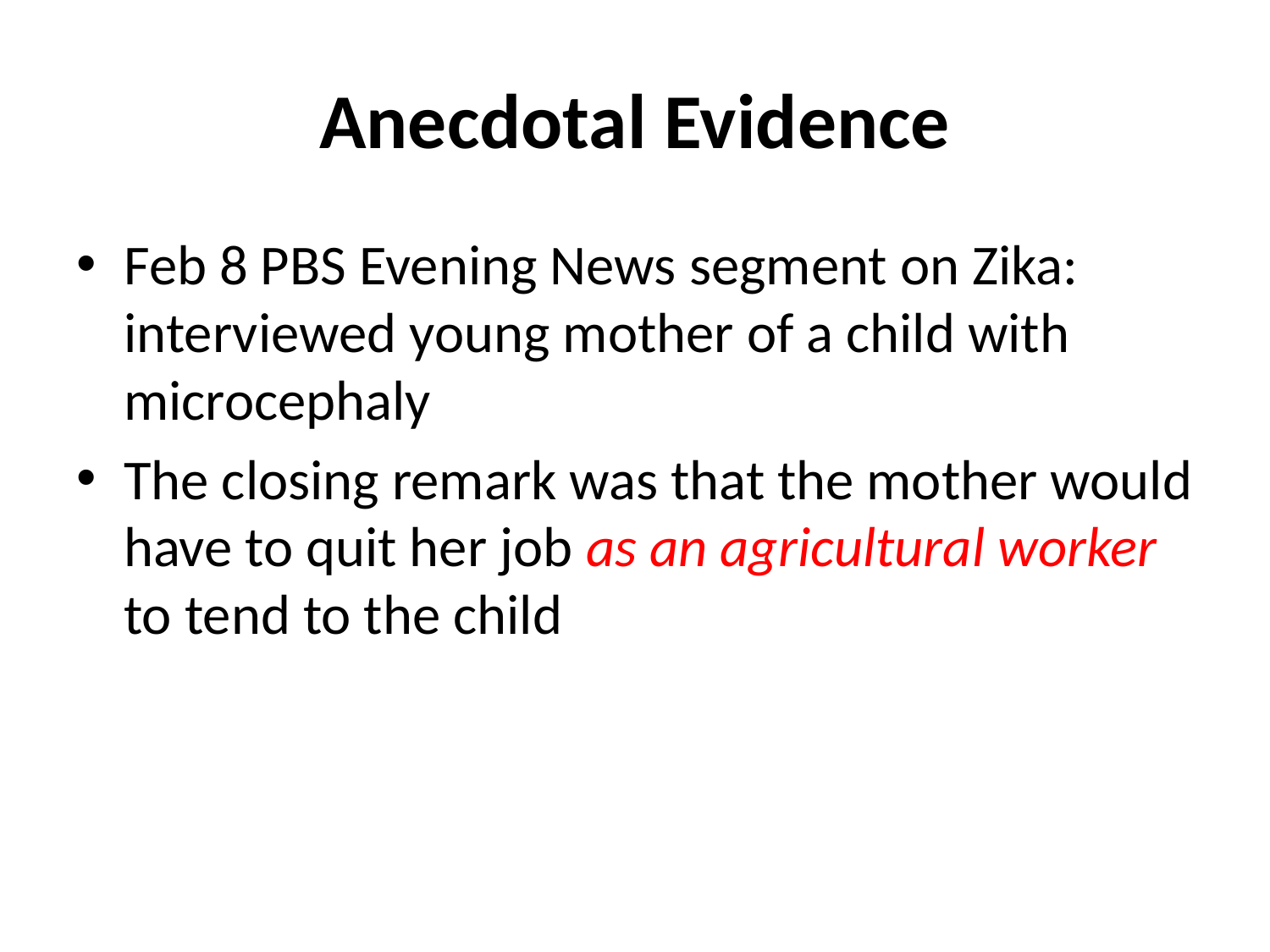

# Anecdotal Evidence
Feb 8 PBS Evening News segment on Zika: interviewed young mother of a child with microcephaly
The closing remark was that the mother would have to quit her job as an agricultural worker to tend to the child